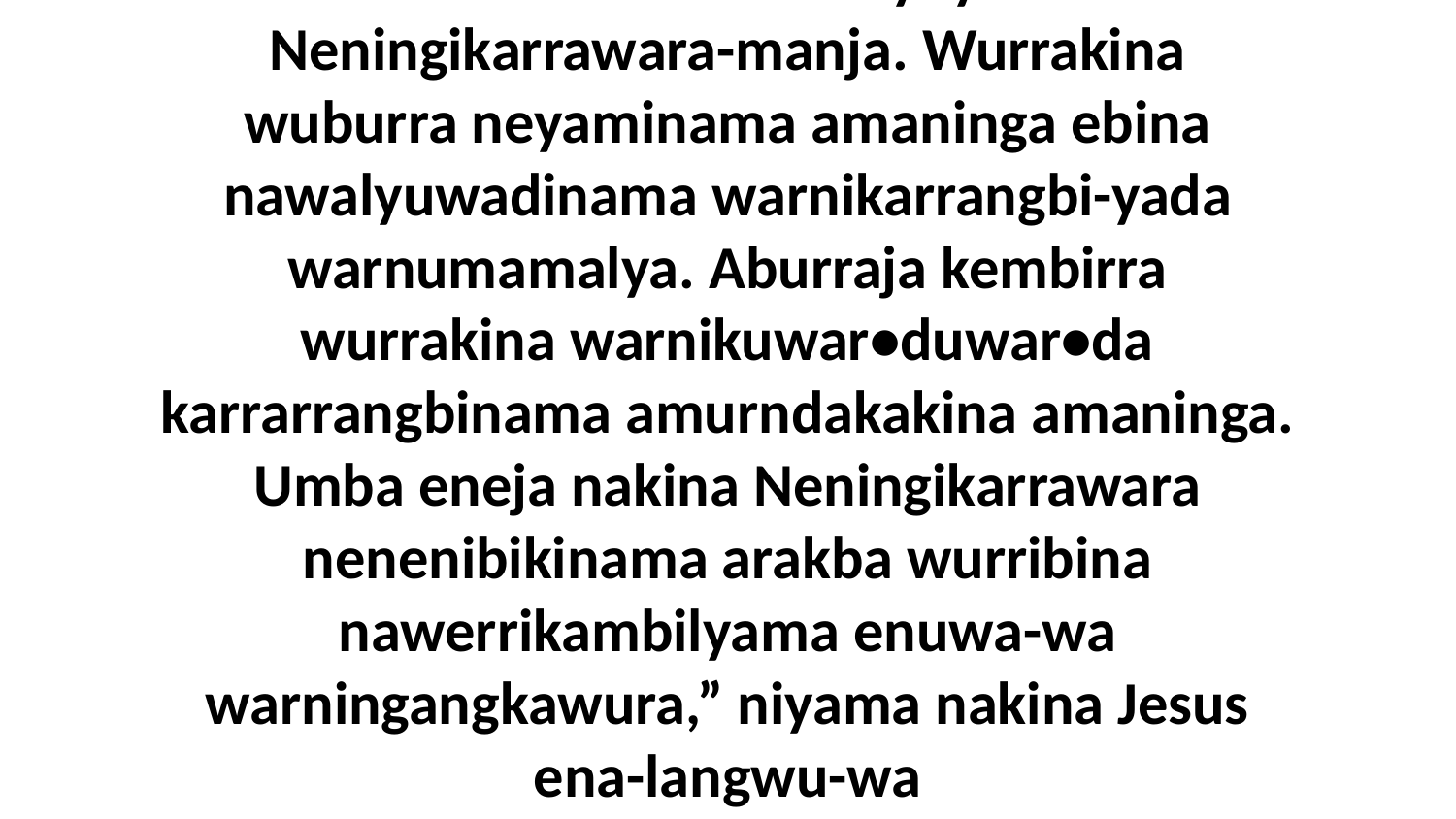

35-37 Umba aburraja warnumamalya keyaminjaminama, ‘Yabiyarbuwa-manja yimawura kembirra arakba amaninga kawalyuwenama akwa ngakwurraja kembirra akarrangbinama,’ keyaminama wurrakina. Ngayuwa ngarramakinama nungkwurr-uwawa: Kwuja! Wurrandiya wurrarringka wurrangabu-wa warnumamalya! Wurrumurndakakine-ka warnikuwerrikambilyi-yada Neningikarrawara-manja. Wurrakina wuburra neyaminama amaninga ebina nawalyuwadinama warnikarrangbi-yada warnumamalya. Aburraja kembirra wurrakina warnikuwar•duwar•da karrarrangbinama amurndakakina amaninga. Umba eneja nakina Neningikarrawara nenenibikinama arakba wurribina nawerrikambilyama enuwa-wa warningangkawura,” niyama nakina Jesus ena-langwu-wa warnikabuburrakiyuwa.Akwa ngarningka niyama, “Ena engka ayakwa neyaminama, ‘Nuwilyaba nenungkwarba kinilungkwaburijinama amamamuwa amadidira umba nuwilyaba ningka nenungkwarba kinarrangbinama amaninga nakina,’ neyaminama akina. Alyangmandukwuna akina ayakwa. Wunalakine-ka wunambilyuma-langwa ngawa keniyekirrerridinama kembirra-da.